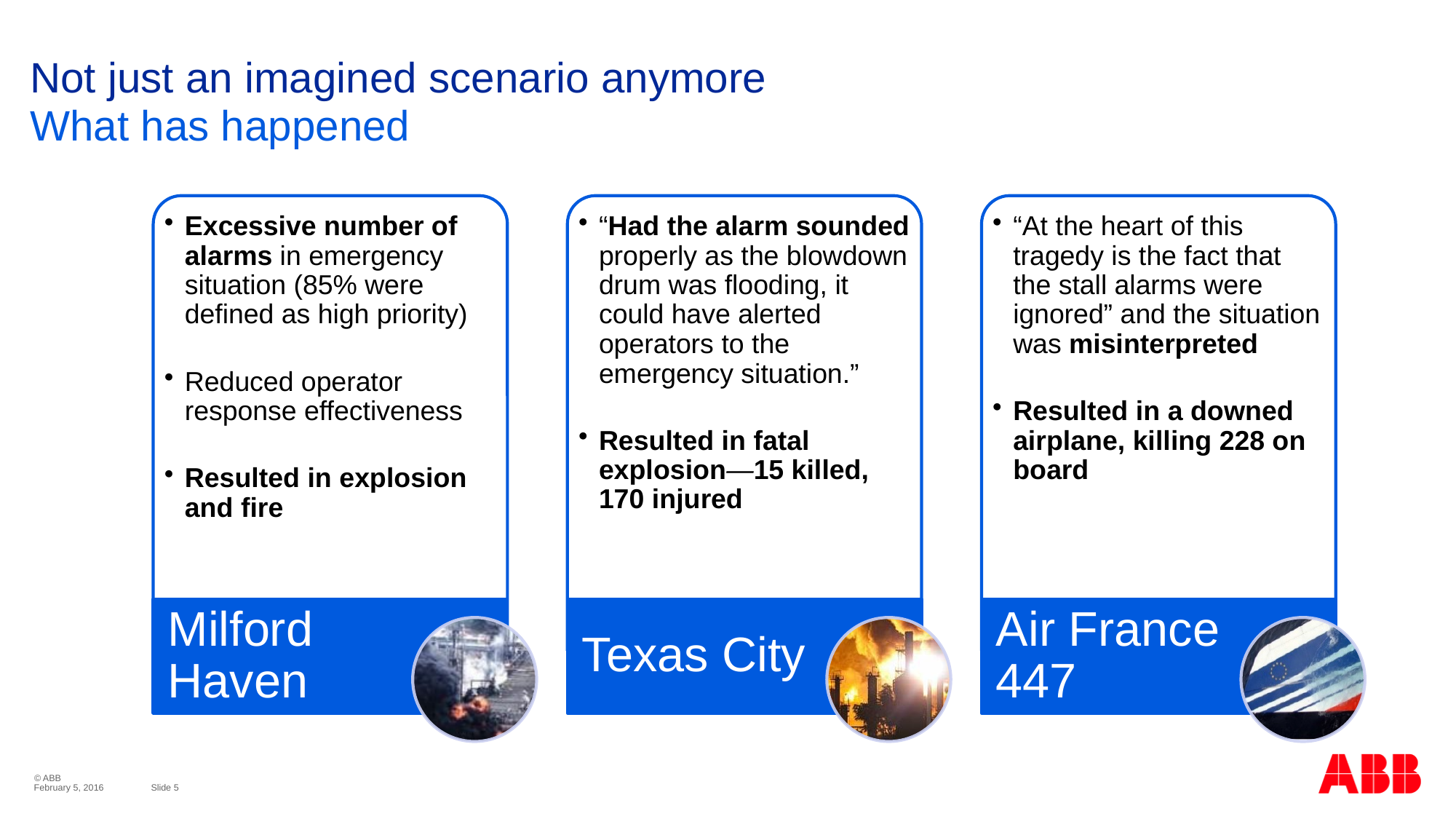

# Not just an imagined scenario anymore
What has happened
Excessive number of alarms in emergency situation (85% were defined as high priority)

Reduced operator response effectiveness

Resulted in explosion and fire
Milford Haven
“Had the alarm sounded properly as the blowdown drum was flooding, it could have alerted operators to the emergency situation.”

Resulted in fatal explosion—15 killed, 170 injured
Texas City
“At the heart of this tragedy is the fact that the stall alarms were ignored” and the situation was misinterpreted

Resulted in a downed airplane, killing 228 on board
Air France 447